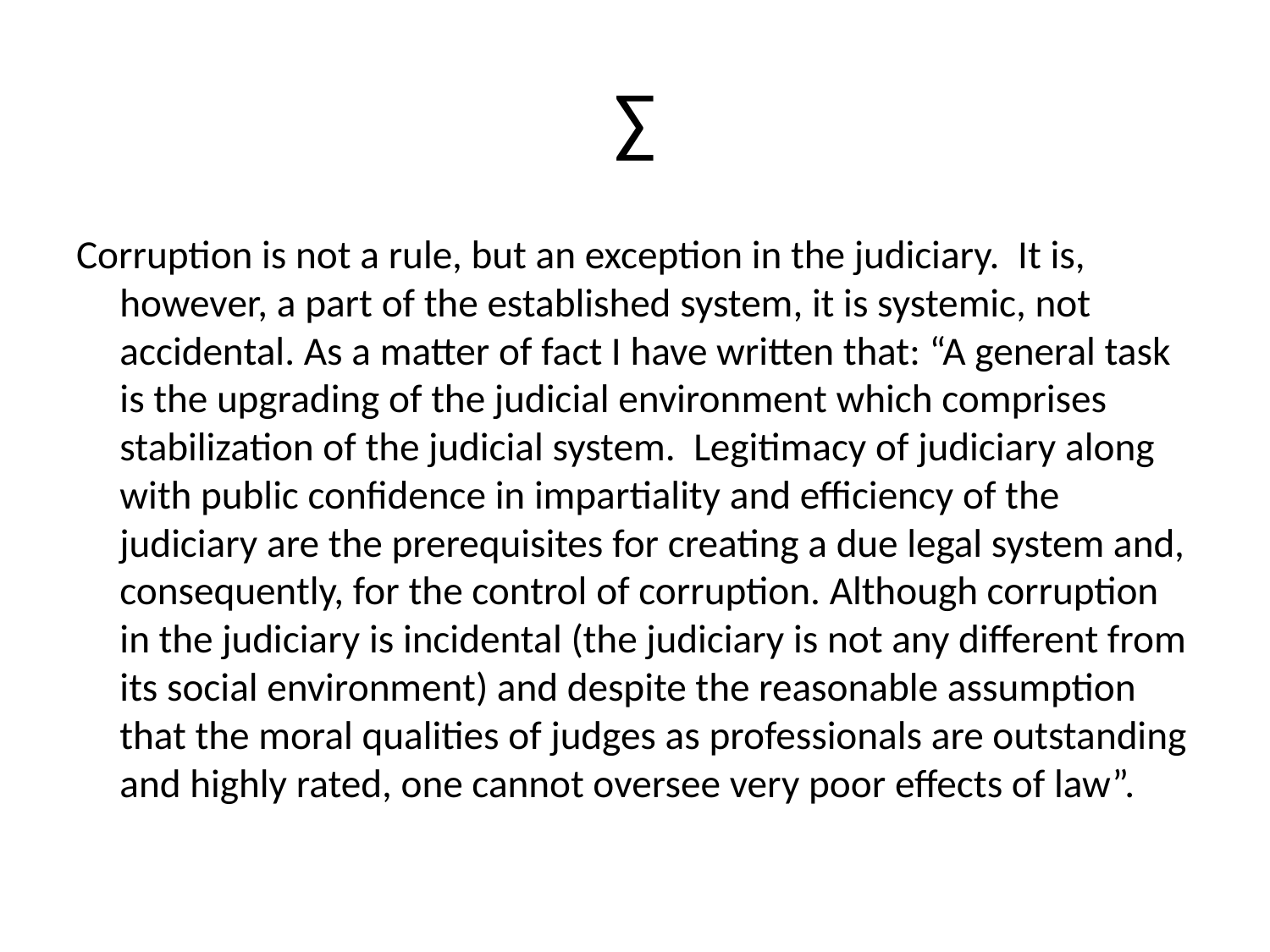

# ∑
Corruption is not a rule, but an exception in the judiciary.  It is, however, a part of the established system, it is systemic, not accidental. As a matter of fact I have written that: “A general task is the upgrading of the judicial environment which comprises stabilization of the judicial system.  Legitimacy of judiciary along with public confidence in impartiality and efficiency of the judiciary are the prerequisites for creating a due legal system and, consequently, for the control of corruption. Although corruption in the judiciary is incidental (the judiciary is not any different from its social environment) and despite the reasonable assumption that the moral qualities of judges as professionals are outstanding and highly rated, one cannot oversee very poor effects of law”.